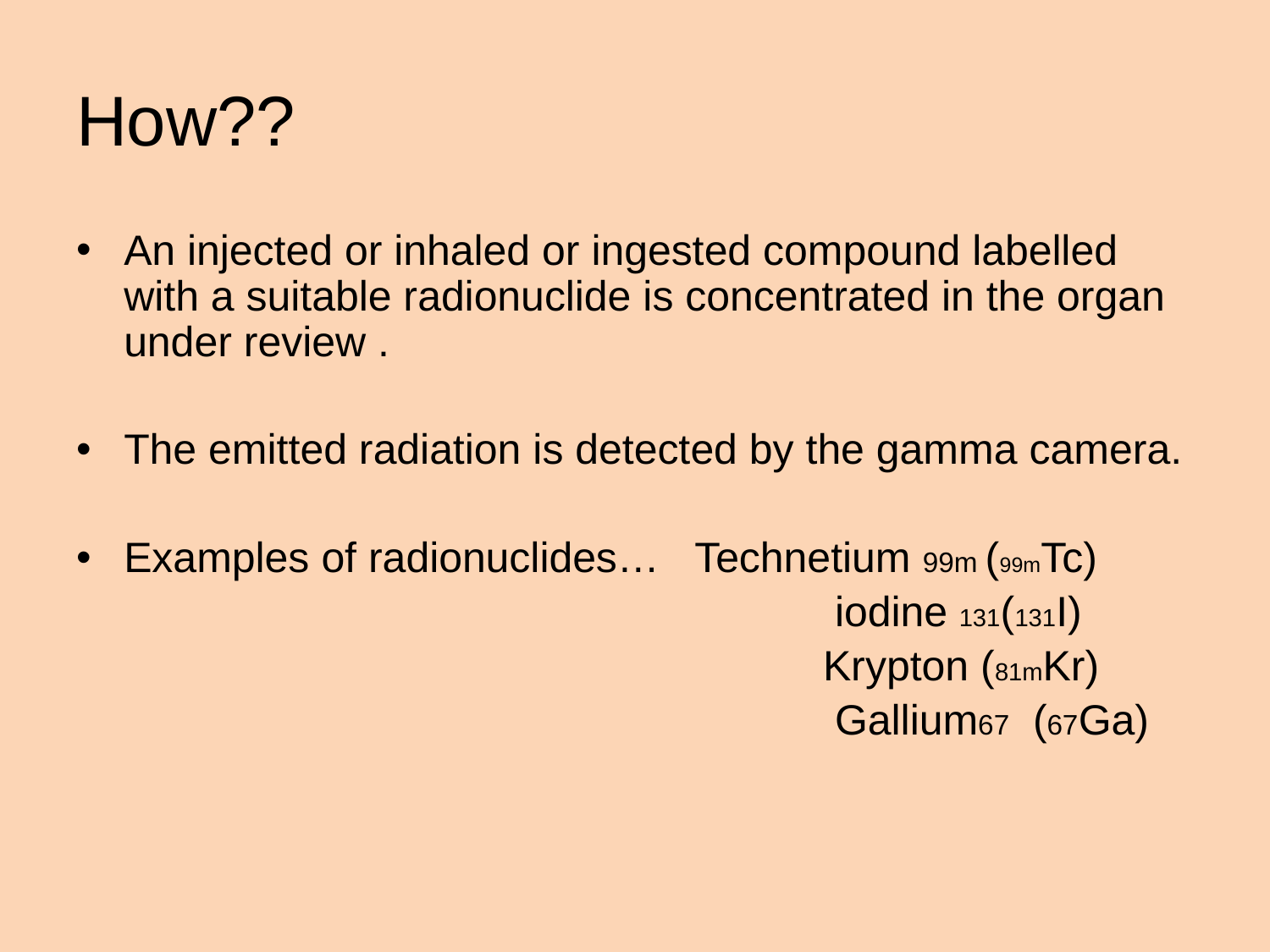

# How??
An injected or inhaled or ingested compound labelled with a suitable radionuclide is concentrated in the organ under review .

The emitted radiation is detected by the gamma camera.

Examples of radionuclides…   Technetium 99m (99mTc)
                                                                iodine 131(131I)
                                                               Krypton (81mKr)
                                                                Gallium67   (67Ga)